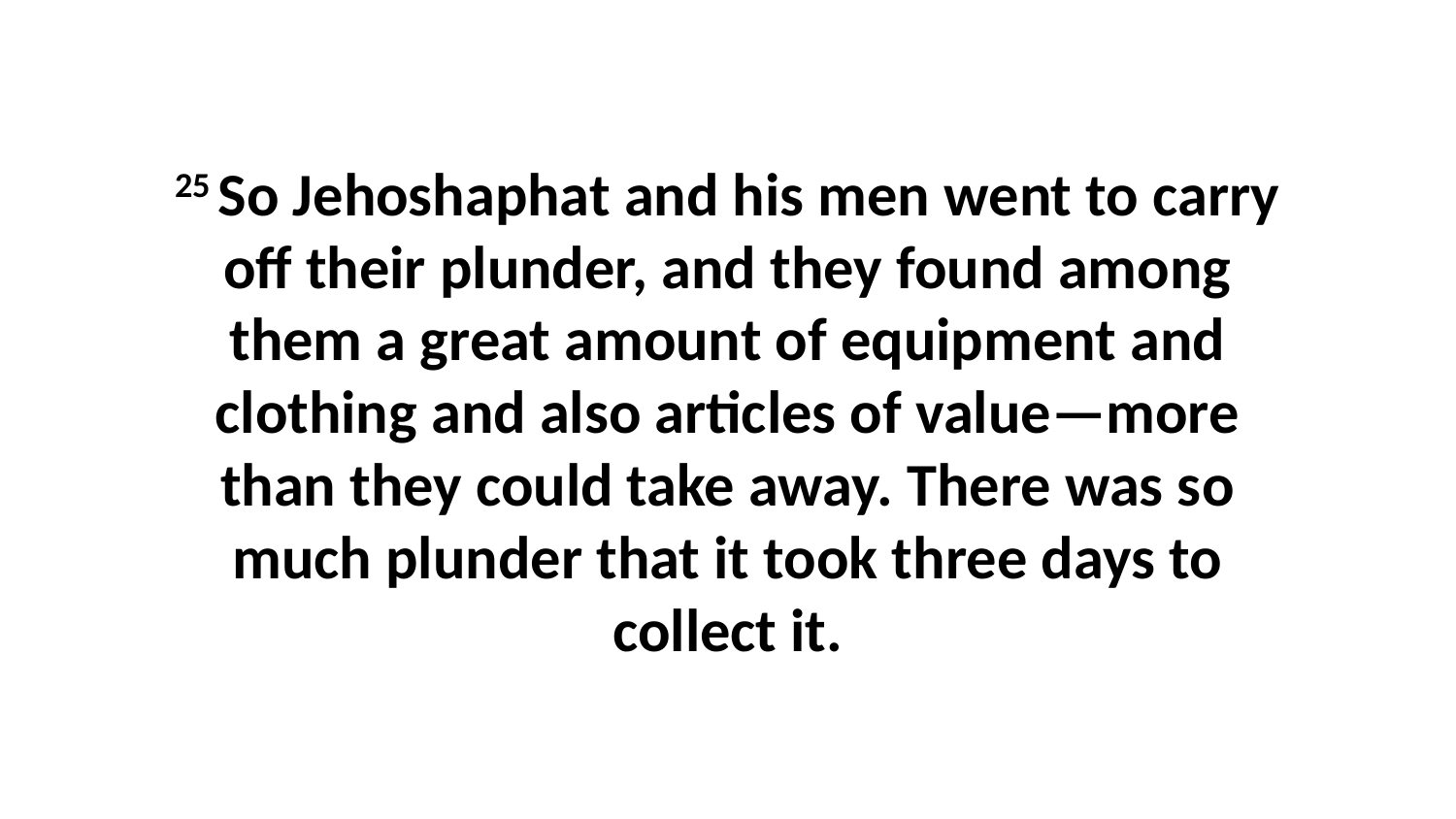

25 So Jehoshaphat and his men went to carry off their plunder, and they found among them a great amount of equipment and clothing and also articles of value—more than they could take away. There was so much plunder that it took three days to collect it.